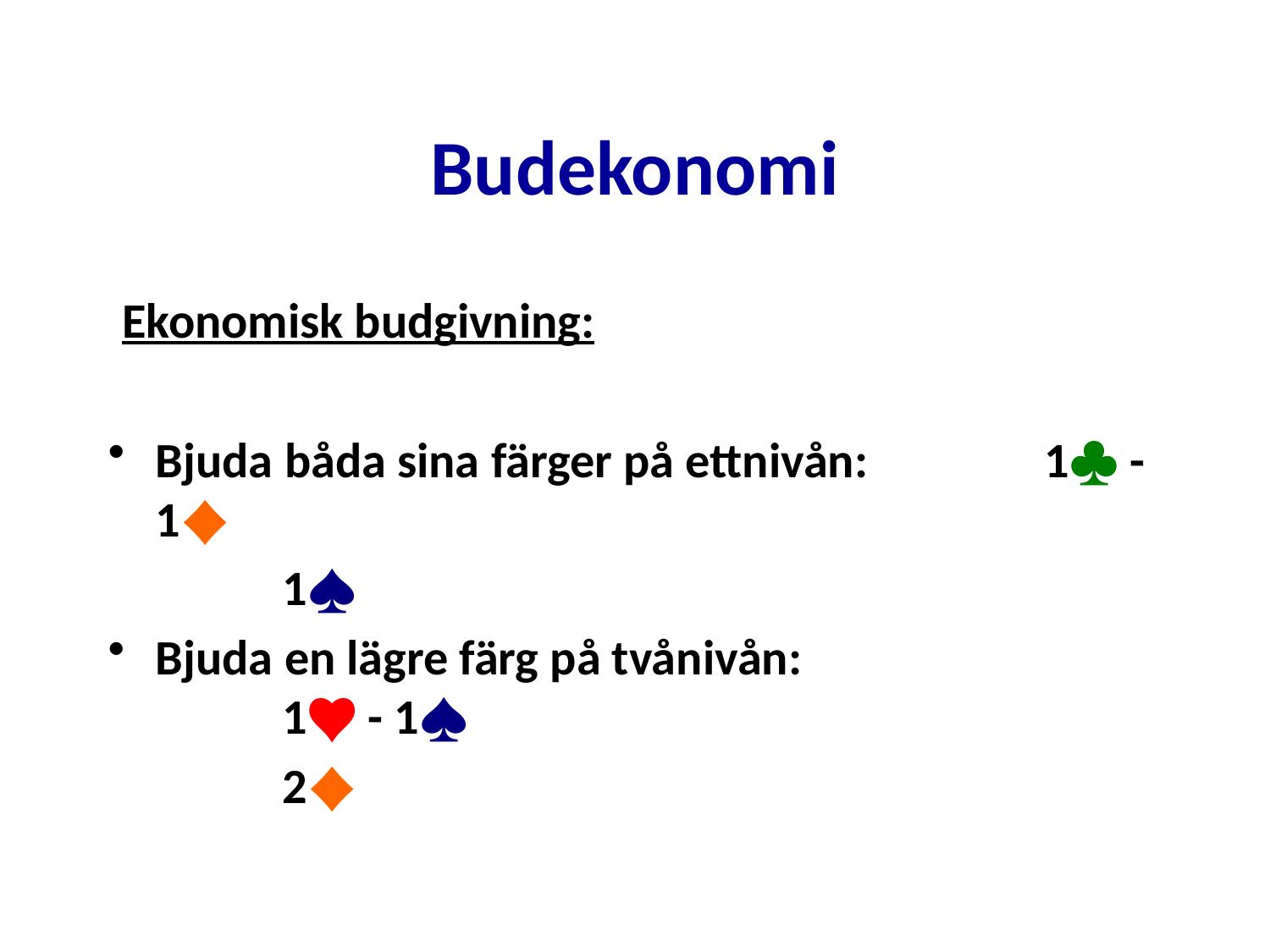

# Budekonomi
 Ekonomisk budgivning:

Bjuda båda sina färger på ettnivån: 		1♣ - 1♦
		1♠
Bjuda en lägre färg på tvånivån:	 		1♥ - 1♠
		2♦